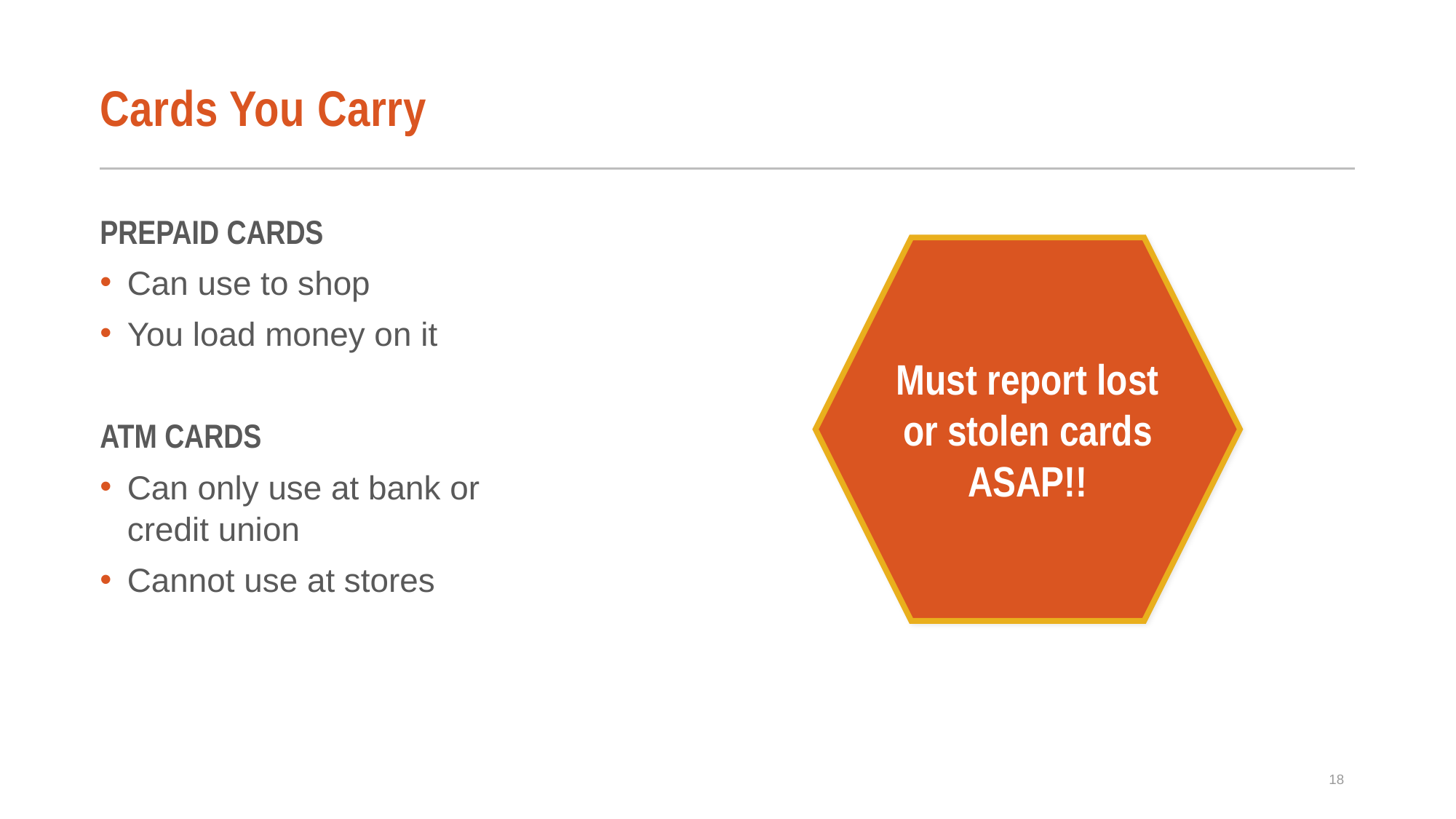

# Cards You Carry
PREPAID CARDS
Can use to shop
You load money on it

ATM CARDS
Can only use at bank or credit union
Cannot use at stores

Must report lost or stolen cards ASAP!!
18